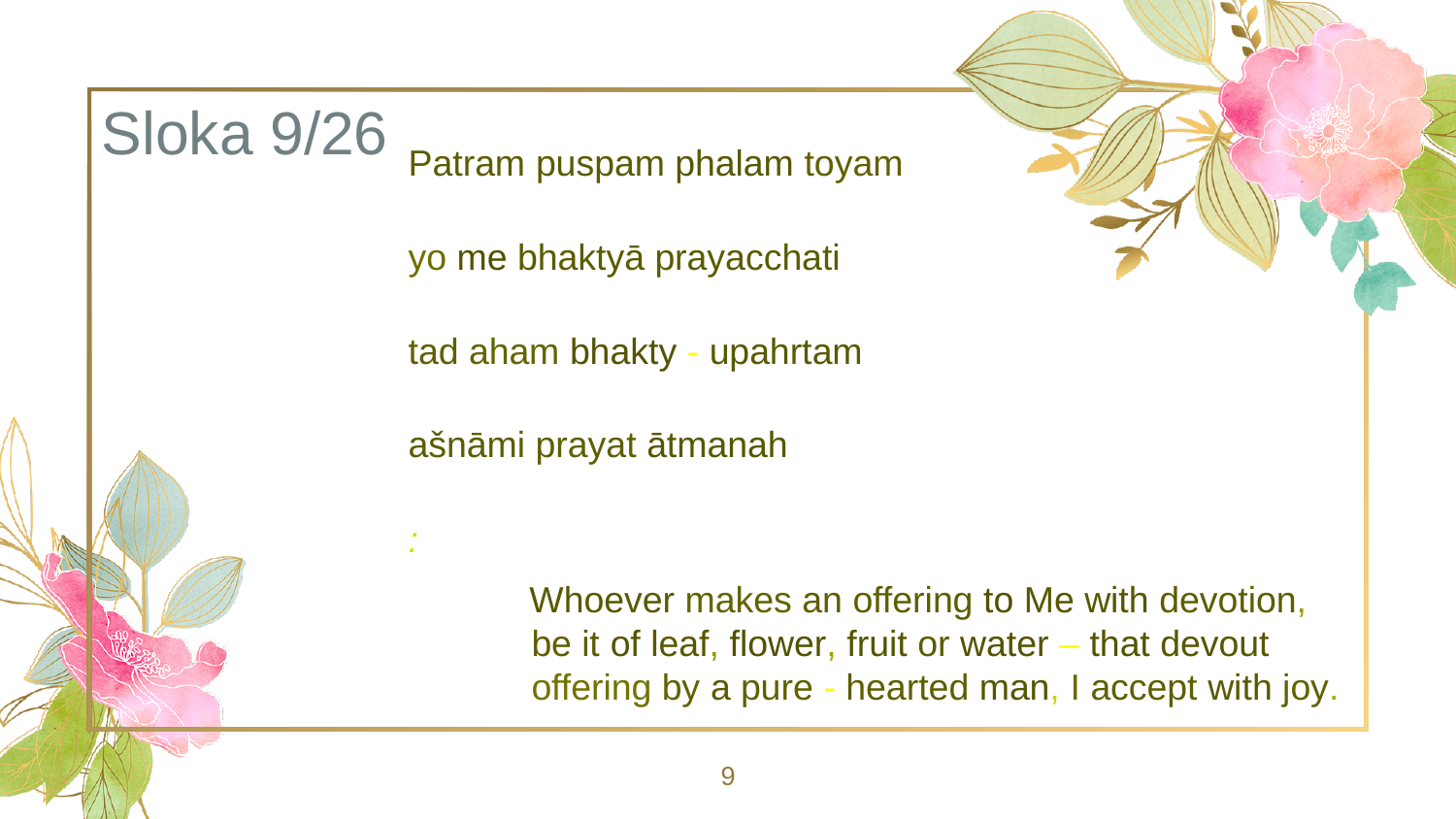

# Sloka 9/26
Patram puspam phalam toyam
yo me bhaktyā prayacchati
tad aham bhakty - upahrtam
ašnāmi prayat ātmanah
:

Whoever makes an offering to Me with devotion, be it of leaf, flower, fruit or water – that devout offering by a pure - hearted man, I accept with joy.

9